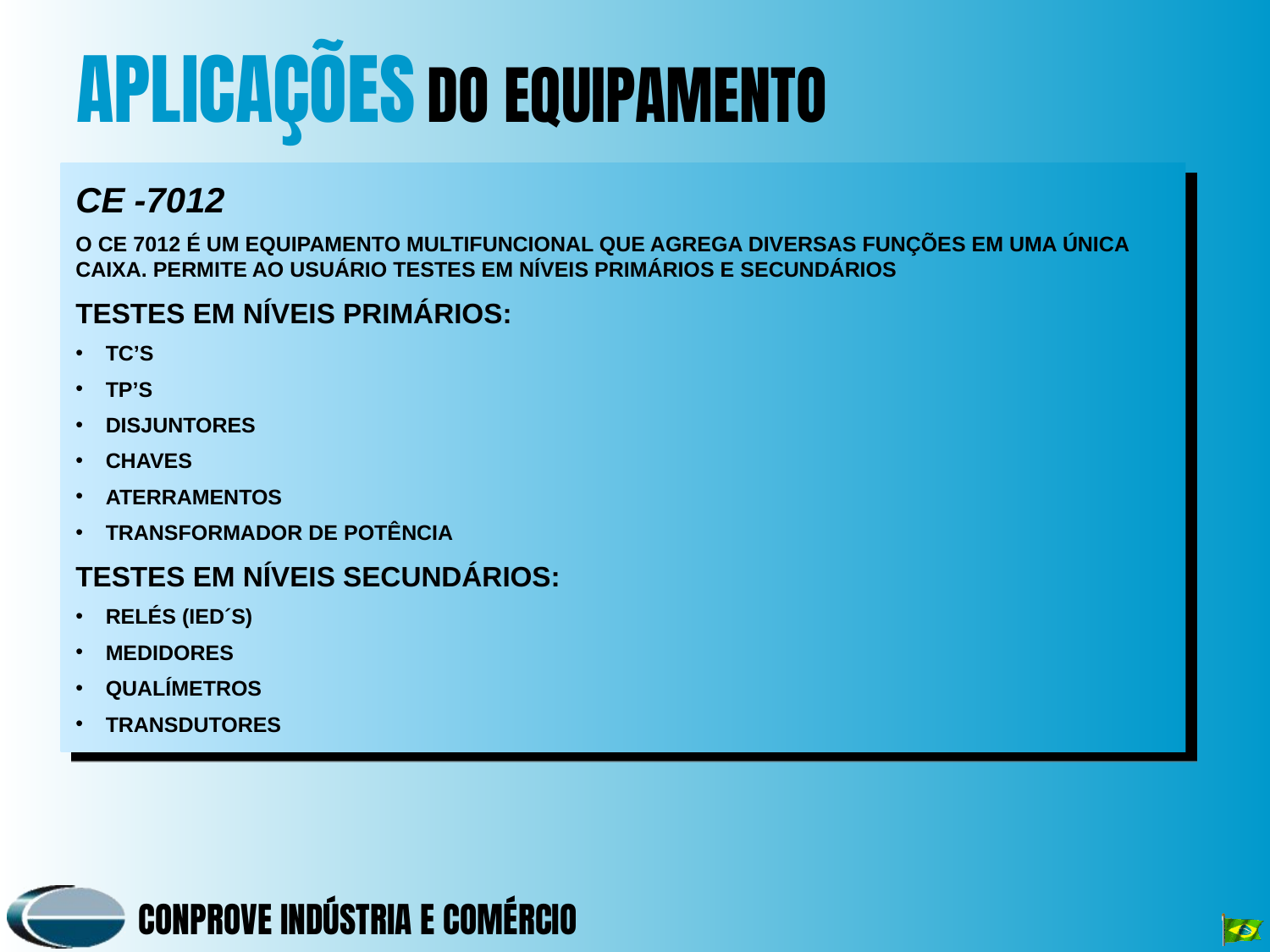

# APLICAÇÕES DO EQUIPAMENTO
CE -7012
O CE 7012 É UM EQUIPAMENTO MULTIFUNCIONAL QUE AGREGA DIVERSAS FUNÇÕES EM UMA ÚNICA CAIXA. PERMITE AO USUÁRIO TESTES EM NÍVEIS PRIMÁRIOS E SECUNDÁRIOS
TESTES EM NÍVEIS PRIMÁRIOS:
TC’S
TP’S
DISJUNTORES
CHAVES
ATERRAMENTOS
TRANSFORMADOR DE POTÊNCIA
TESTES EM NÍVEIS SECUNDÁRIOS:
RELÉS (IED´S)
MEDIDORES
QUALÍMETROS
TRANSDUTORES